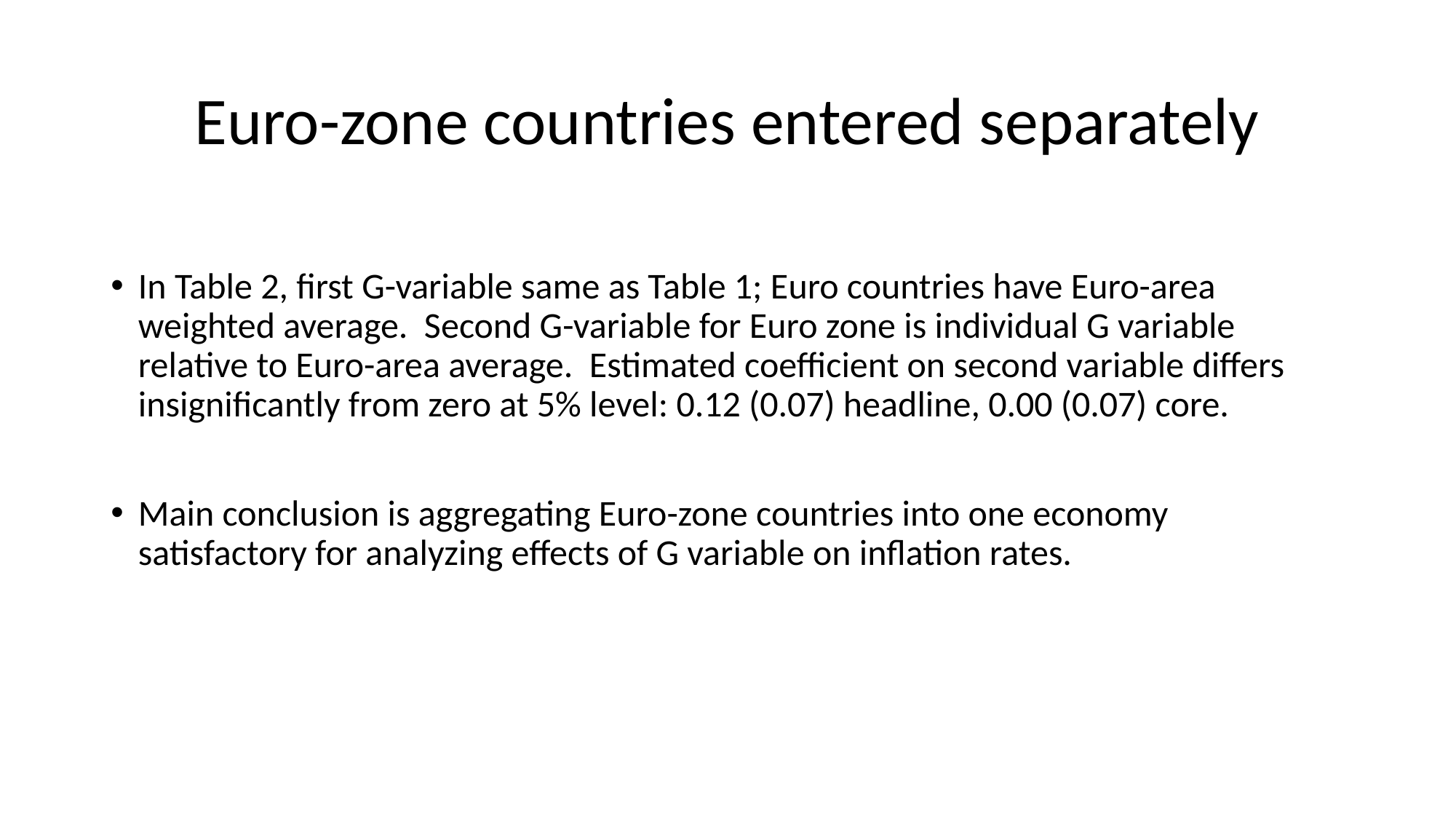

# Euro-zone countries entered separately
In Table 2, first G-variable same as Table 1; Euro countries have Euro-area weighted average.  Second G-variable for Euro zone is individual G variable relative to Euro-area average.  Estimated coefficient on second variable differs insignificantly from zero at 5% level: 0.12 (0.07) headline, 0.00 (0.07) core.

Main conclusion is aggregating Euro-zone countries into one economy satisfactory for analyzing effects of G variable on inflation rates.